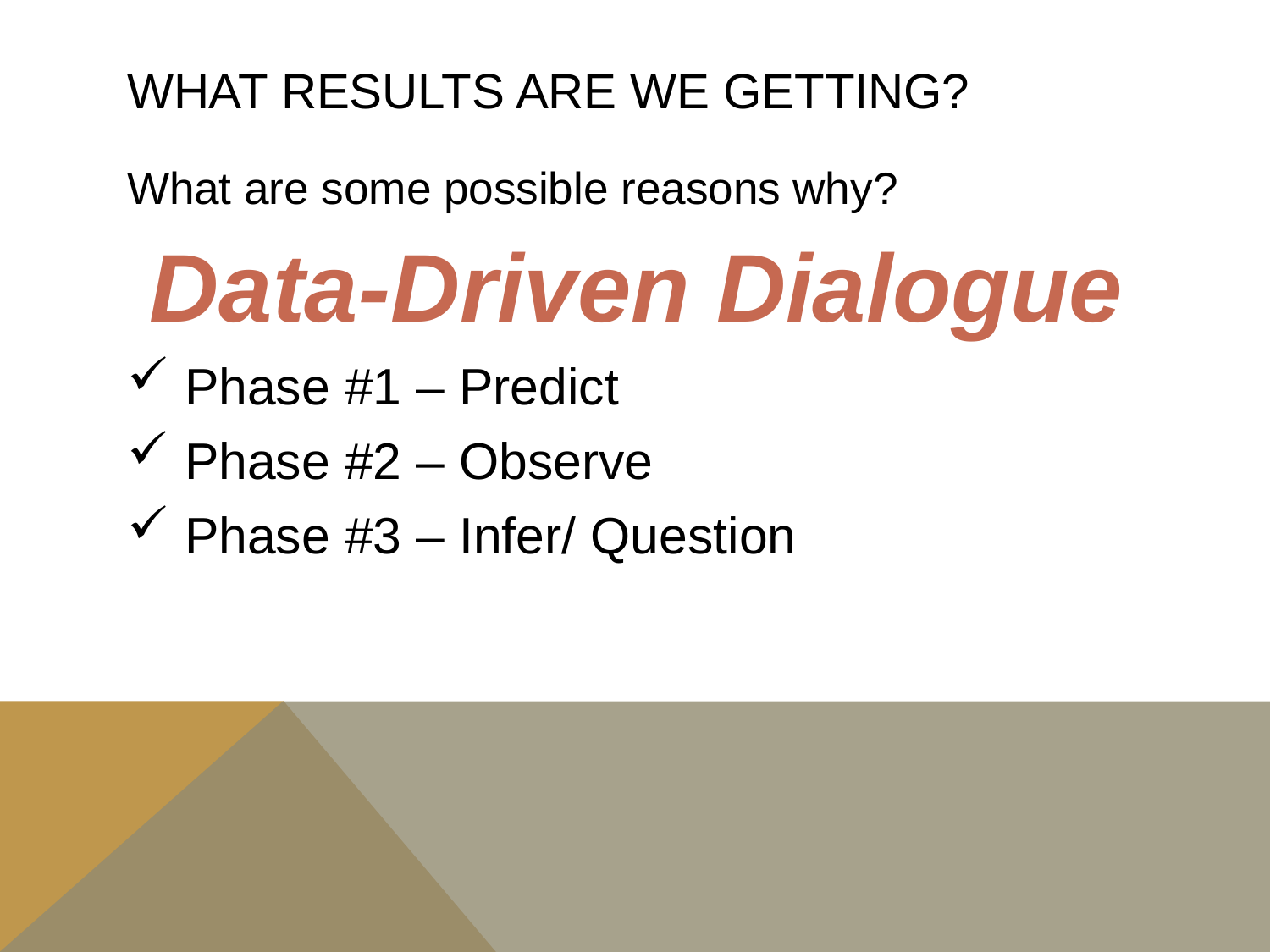

# What results are we getting?
What are some possible reasons why?
Data-Driven Dialogue
Phase #1 – Predict
Phase #2 – Observe
Phase #3 – Infer/ Question